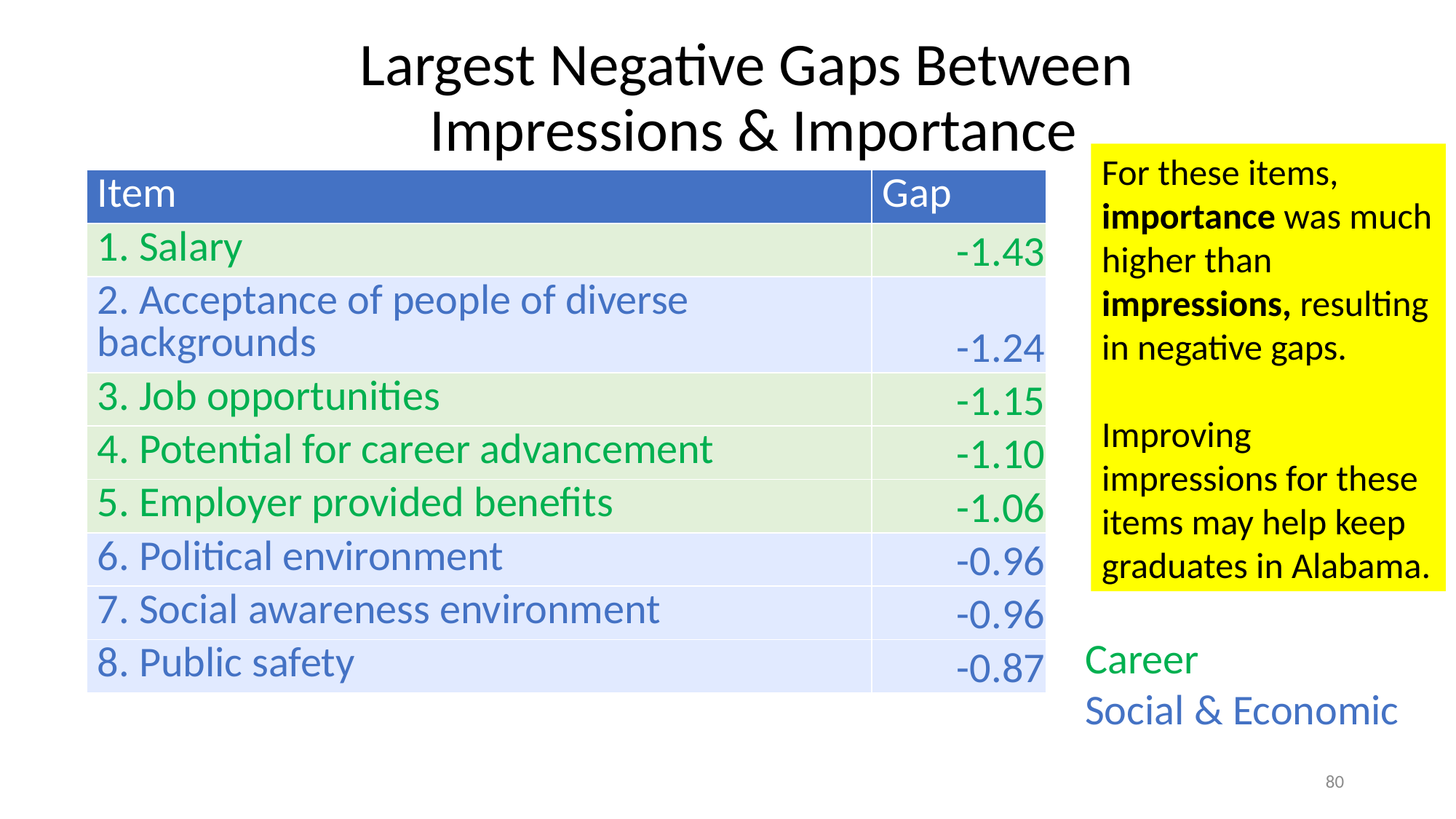

# Largest Negative Gaps Between Impressions & Importance
For these items, importance was much higher than impressions, resulting in negative gaps.

Improving impressions for these items may help keep graduates in Alabama.
| Item | Gap |
| --- | --- |
| 1. Salary | -1.43 |
| 2. Acceptance of people of diverse backgrounds | -1.24 |
| 3. Job opportunities | -1.15 |
| 4. Potential for career advancement | -1.10 |
| 5. Employer provided benefits | -1.06 |
| 6. Political environment | -0.96 |
| 7. Social awareness environment | -0.96 |
| 8. Public safety | -0.87 |
Career
Social & Economic
80